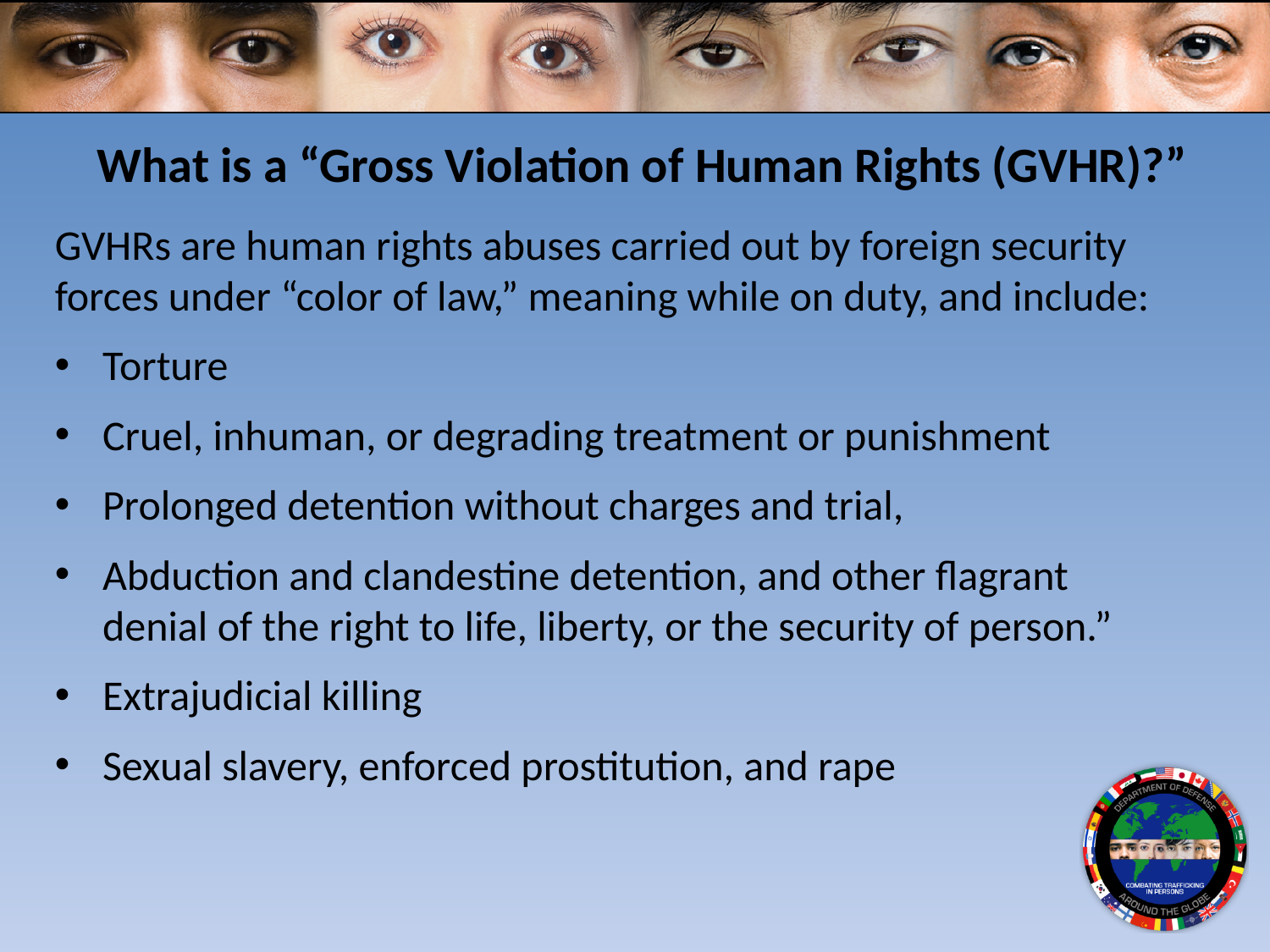

# What is a “Gross Violation of Human Rights (GVHR)?”
GVHRs are human rights abuses carried out by foreign security forces under “color of law,” meaning while on duty, and include:
Torture
Cruel, inhuman, or degrading treatment or punishment
Prolonged detention without charges and trial,
Abduction and clandestine detention, and other flagrant denial of the right to life, liberty, or the security of person.”
Extrajudicial killing
Sexual slavery, enforced prostitution, and rape